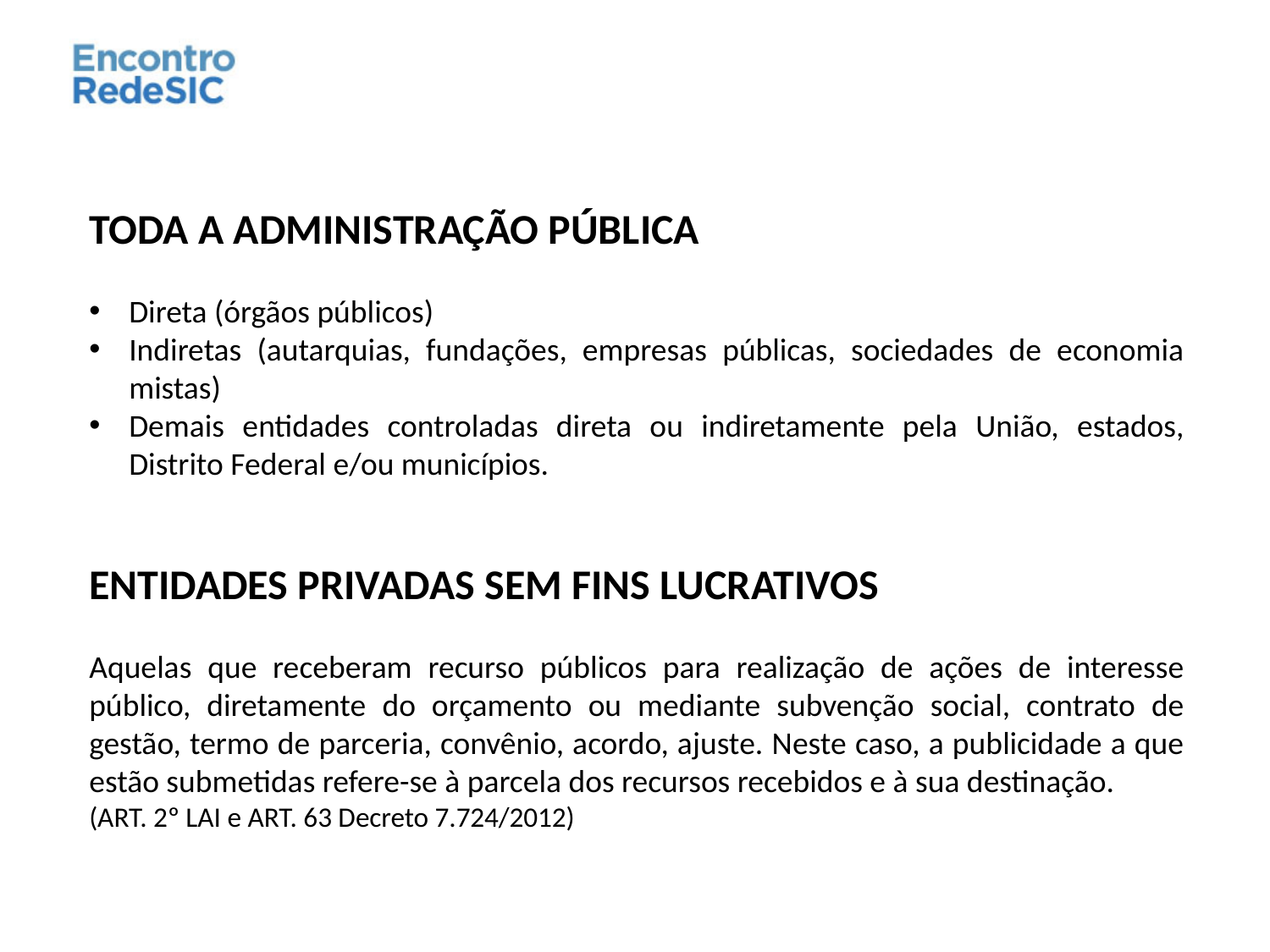

TODA A ADMINISTRAÇÃO PÚBLICA

Direta (órgãos públicos)
Indiretas (autarquias, fundações, empresas públicas, sociedades de economia mistas)
Demais entidades controladas direta ou indiretamente pela União, estados, Distrito Federal e/ou municípios.

ENTIDADES PRIVADAS SEM FINS LUCRATIVOS

Aquelas que receberam recurso públicos para realização de ações de interesse público, diretamente do orçamento ou mediante subvenção social, contrato de gestão, termo de parceria, convênio, acordo, ajuste. Neste caso, a publicidade a que estão submetidas refere-se à parcela dos recursos recebidos e à sua destinação.
(ART. 2º LAI e ART. 63 Decreto 7.724/2012)